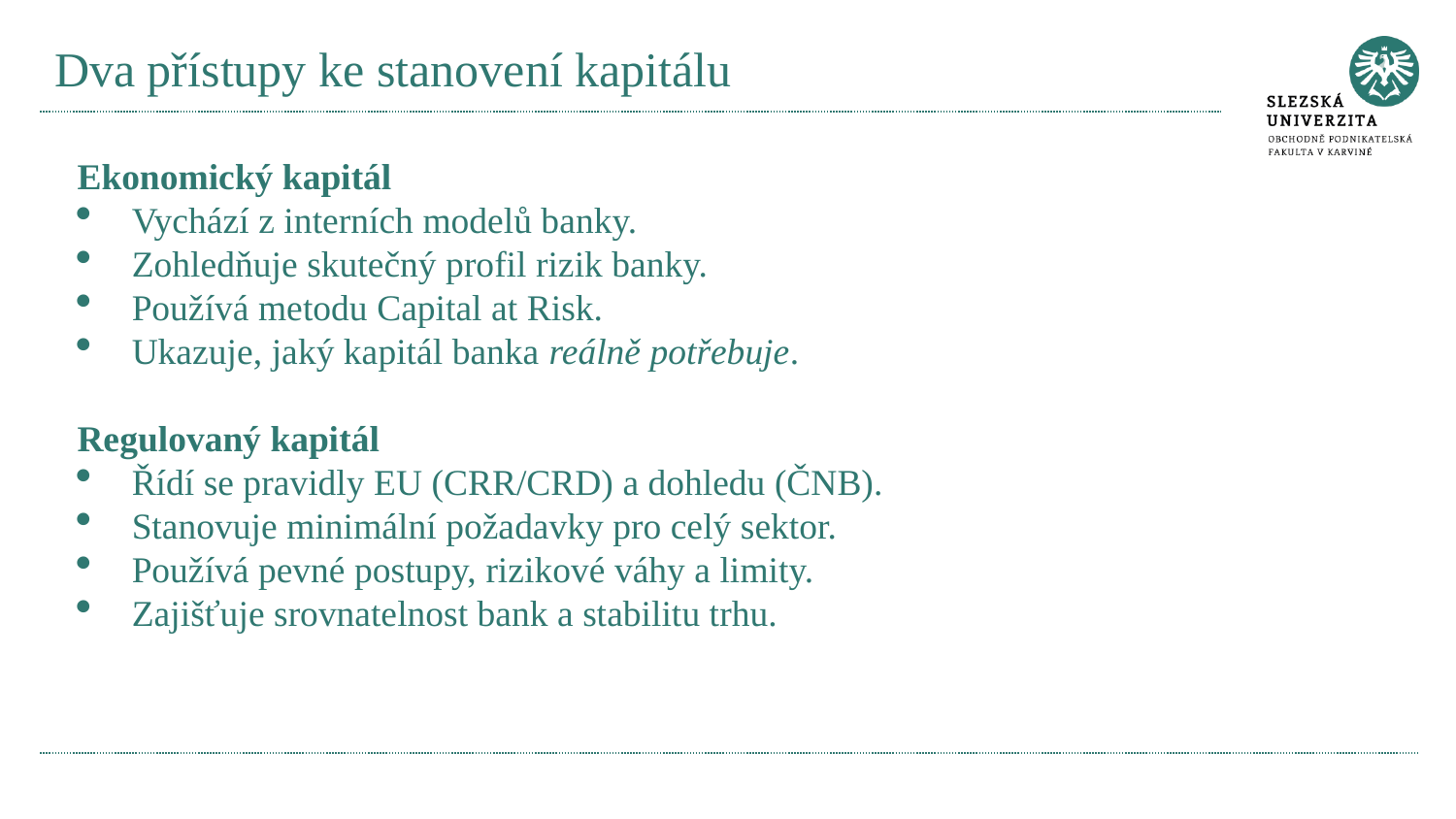

# Dva přístupy ke stanovení kapitálu
Ekonomický kapitál
Vychází z interních modelů banky.
Zohledňuje skutečný profil rizik banky.
Používá metodu Capital at Risk.
Ukazuje, jaký kapitál banka reálně potřebuje.

Regulovaný kapitál
Řídí se pravidly EU (CRR/CRD) a dohledu (ČNB).
Stanovuje minimální požadavky pro celý sektor.
Používá pevné postupy, rizikové váhy a limity.
Zajišťuje srovnatelnost bank a stabilitu trhu.